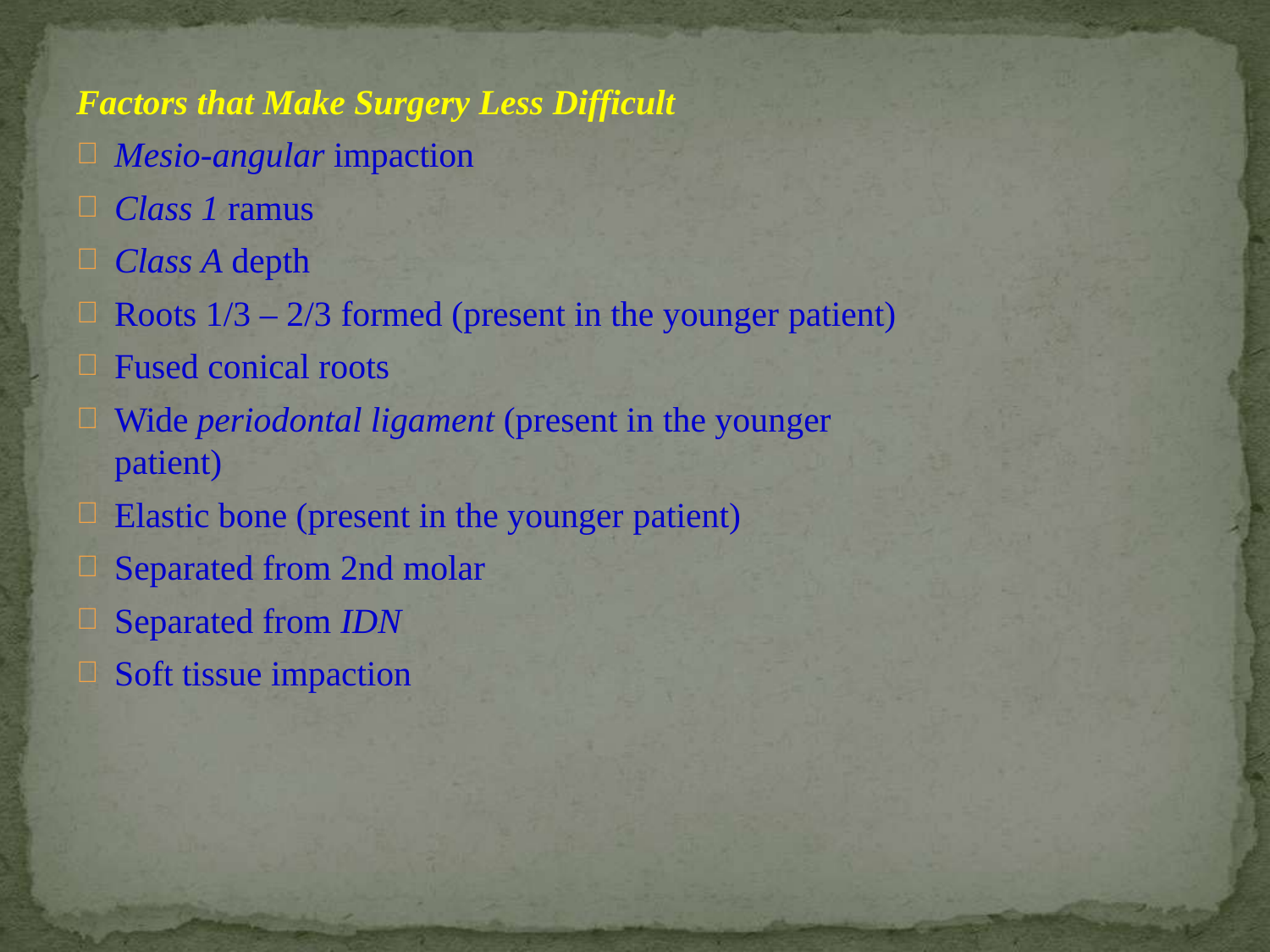

Factors that Make Surgery Less Difficult
Mesio-angular impaction
Class 1 ramus
Class A depth
Roots 1/3 – 2/3 formed (present in the younger patient)
Fused conical roots
Wide periodontal ligament (present in the younger patient)
Elastic bone (present in the younger patient)
Separated from 2nd molar
Separated from IDN
Soft tissue impaction